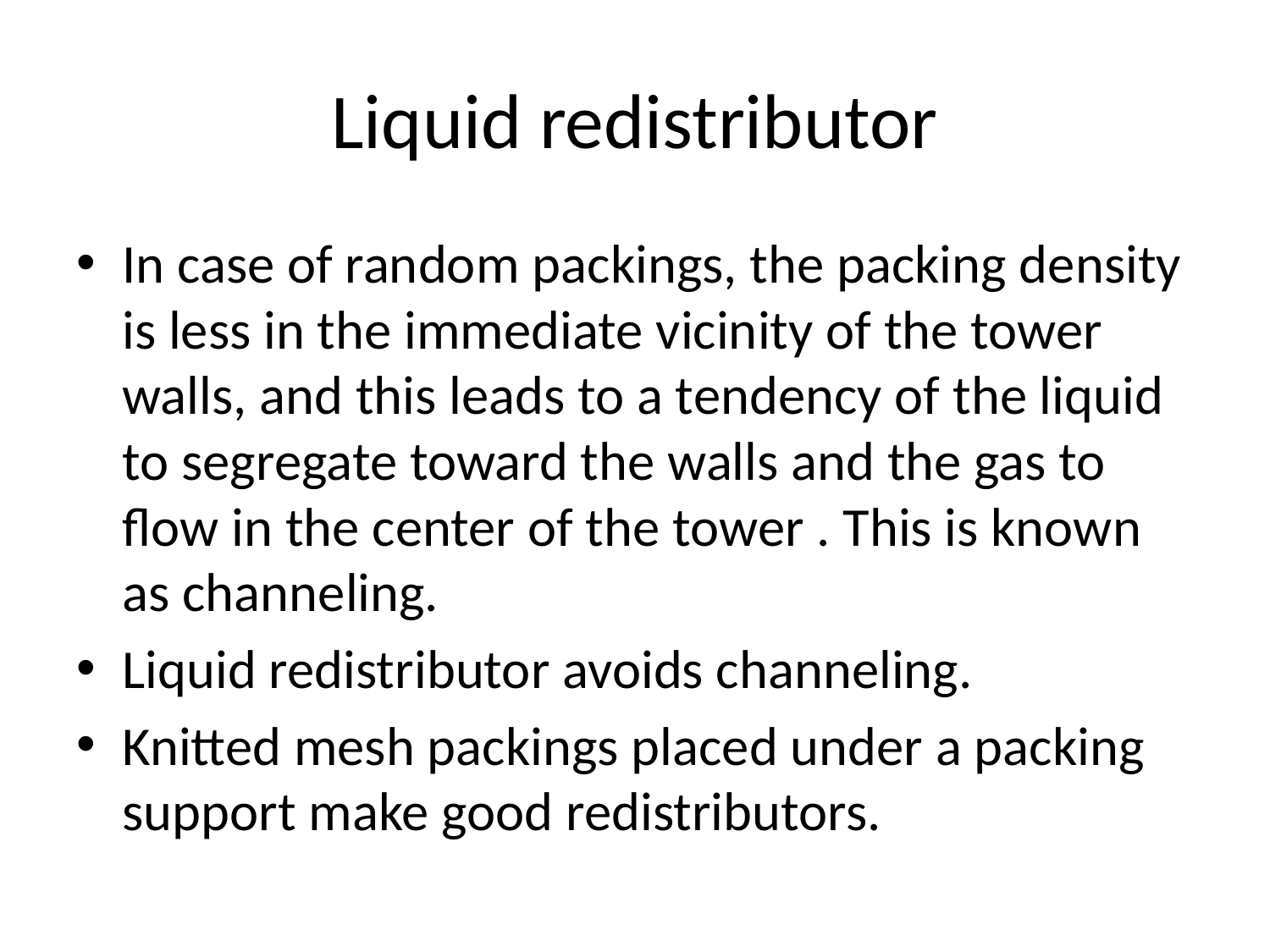

# Liquid redistributor
In case of random packings, the packing density is less in the immediate vicinity of the tower walls, and this leads to a tendency of the liquid to segregate toward the walls and the gas to flow in the center of the tower . This is known as channeling.
Liquid redistributor avoids channeling.
Knitted mesh packings placed under a packing support make good redistributors.